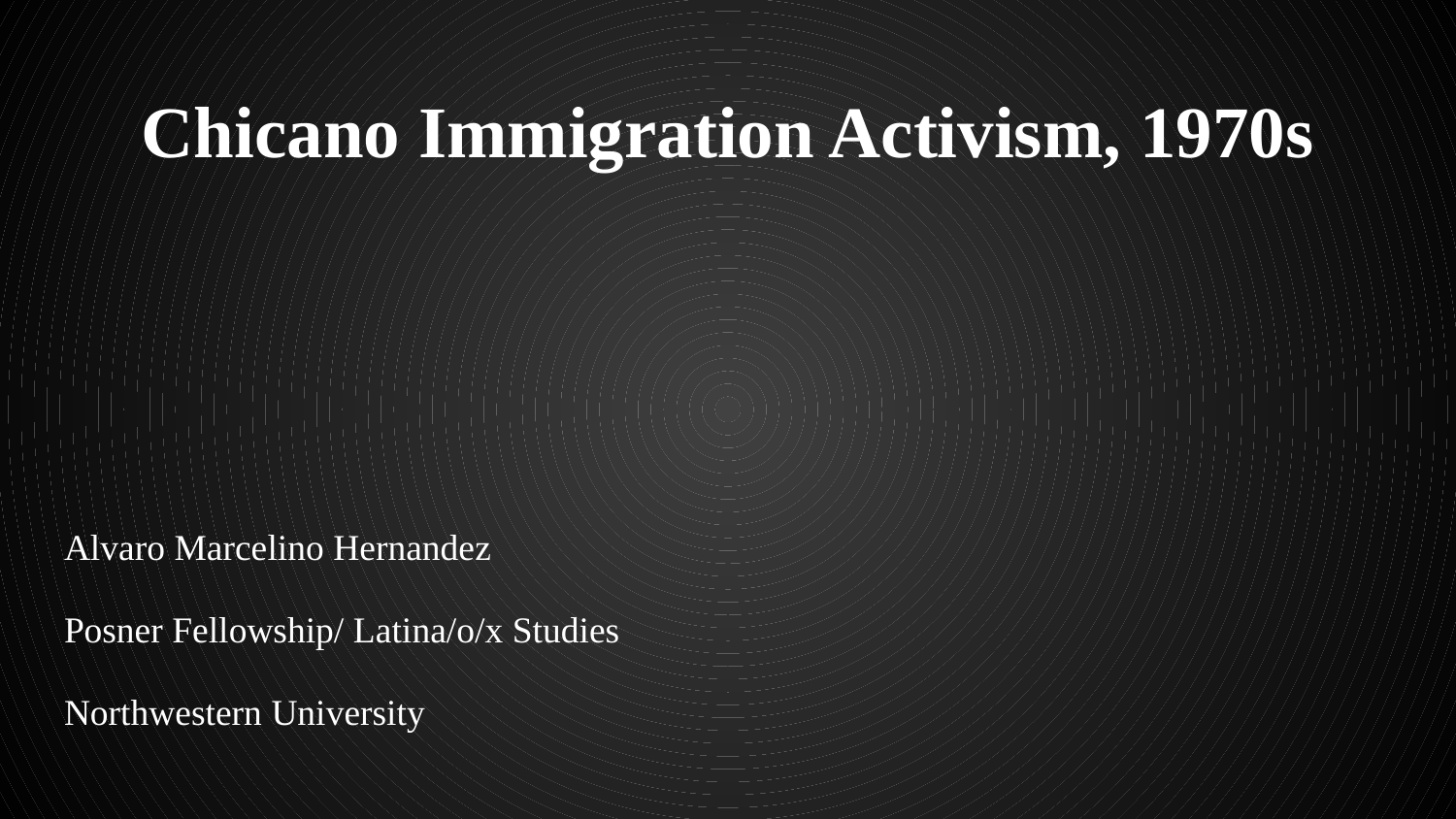

# Chicano Immigration Activism, 1970s

Alvaro Marcelino Hernandez
Posner Fellowship/ Latina/o/x Studies
Northwestern University